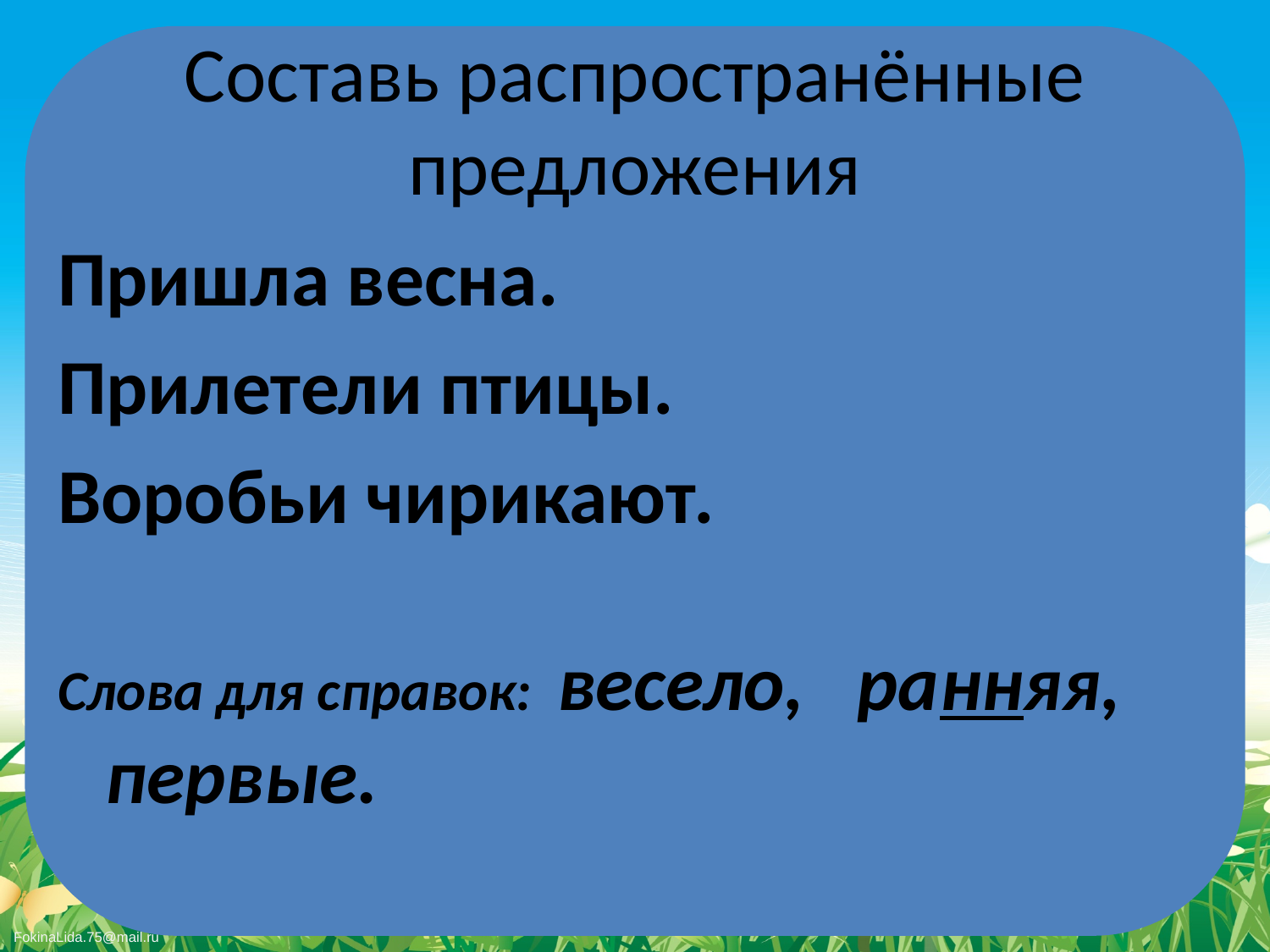

# Составь распространённые предложения
Пришла весна.
Прилетели птицы.
Воробьи чирикают.

Слова для справок:  весело,   ранняя,  первые.